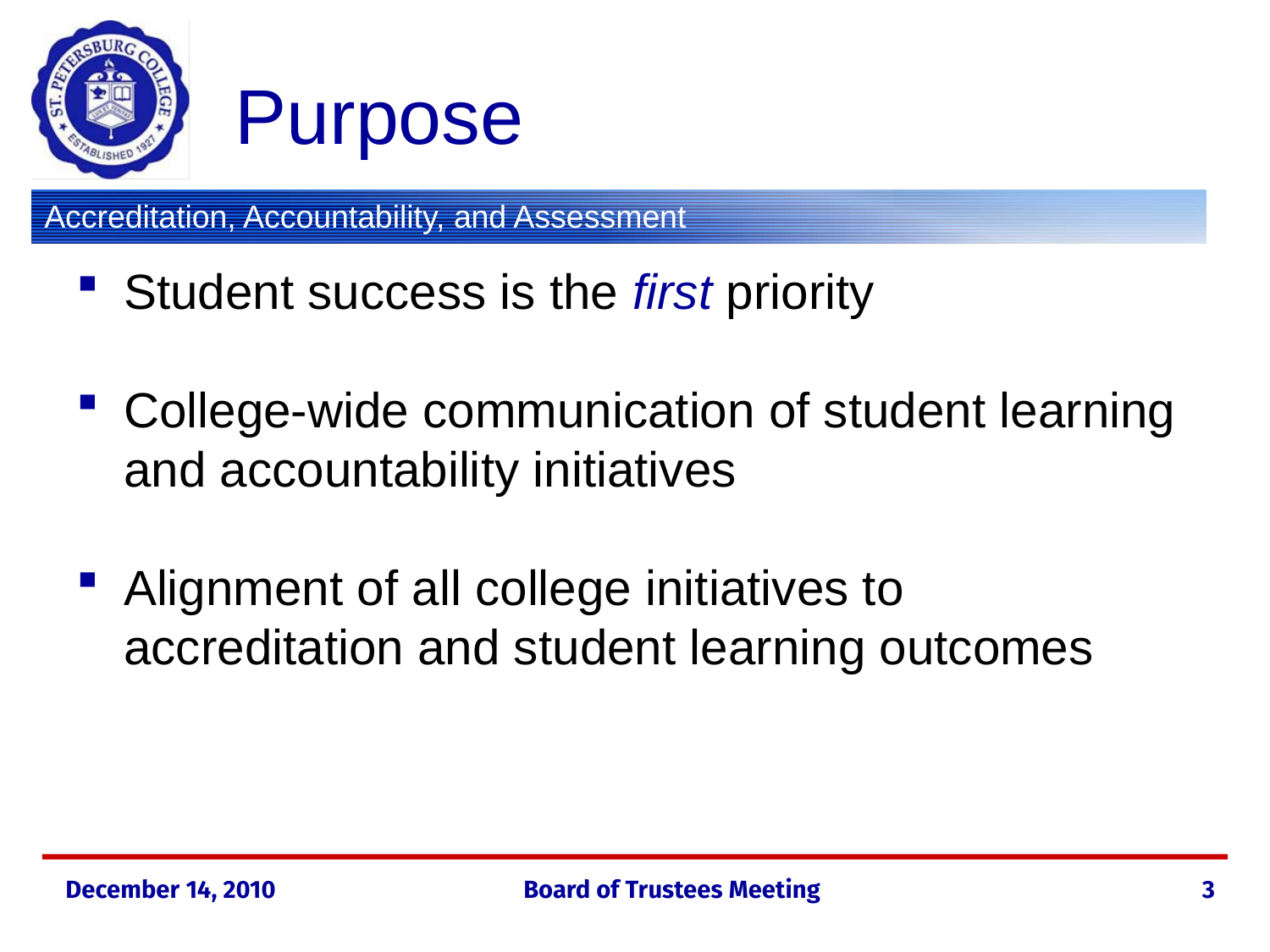

# Purpose
Student success is the first priority

College-wide communication of student learning and accountability initiatives

Alignment of all college initiatives to accreditation and student learning outcomes
December 14, 2010
Board of Trustees Meeting
3